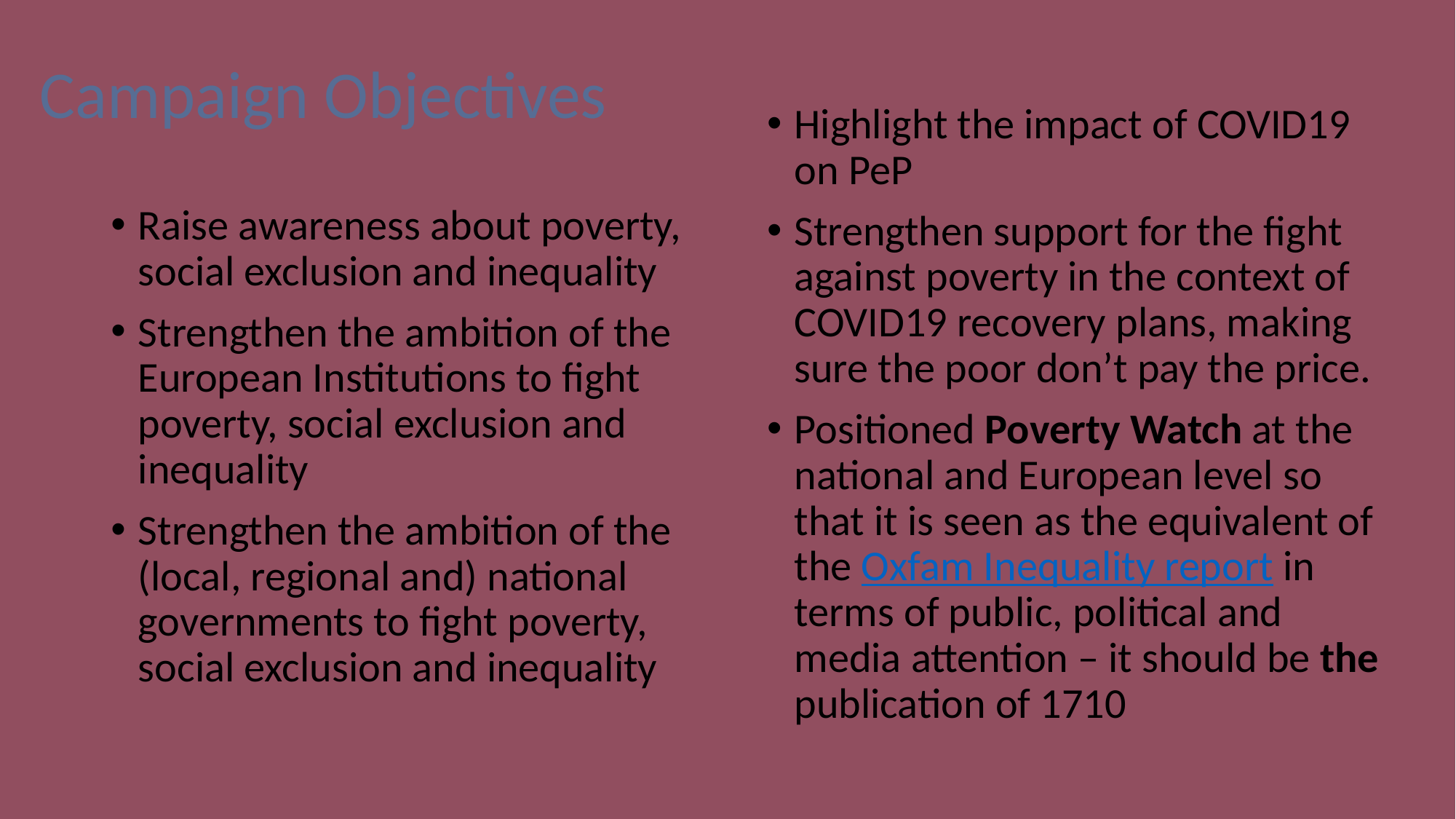

# Campaign Objectives
Highlight the impact of COVID19 on PeP
Strengthen support for the fight against poverty in the context of COVID19 recovery plans, making sure the poor don’t pay the price.
Positioned Poverty Watch at the national and European level so that it is seen as the equivalent of the Oxfam Inequality report in terms of public, political and media attention – it should be the publication of 1710

Raise awareness about poverty, social exclusion and inequality
Strengthen the ambition of the European Institutions to fight poverty, social exclusion and inequality
Strengthen the ambition of the (local, regional and) national governments to fight poverty, social exclusion and inequality